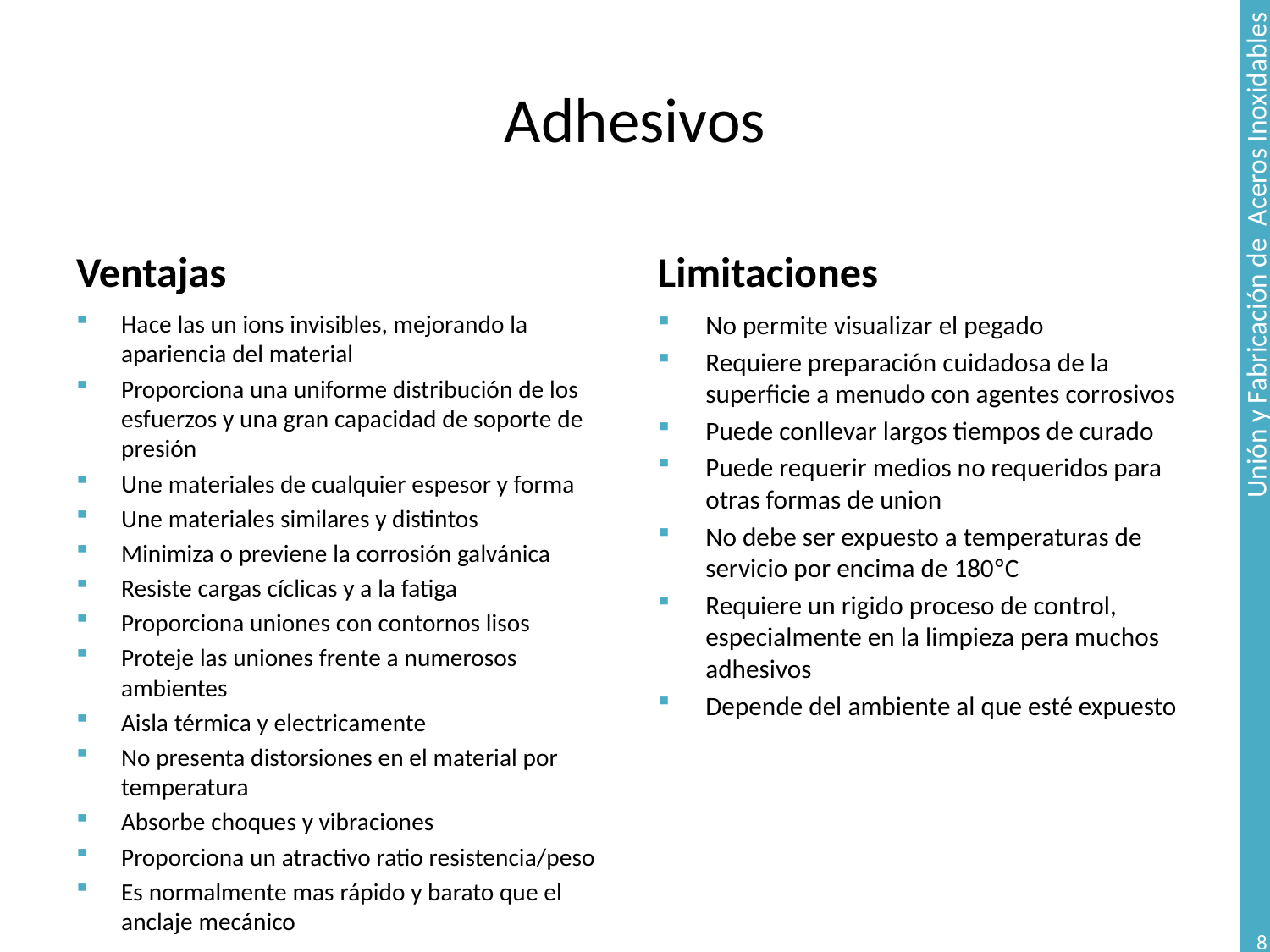

# Adhesivos
Ventajas
Limitaciones
Hace las un ions invisibles, mejorando la apariencia del material
Proporciona una uniforme distribución de los esfuerzos y una gran capacidad de soporte de presión
Une materiales de cualquier espesor y forma
Une materiales similares y distintos
Minimiza o previene la corrosión galvánica
Resiste cargas cíclicas y a la fatiga
Proporciona uniones con contornos lisos
Proteje las uniones frente a numerosos ambientes
Aisla térmica y electricamente
No presenta distorsiones en el material por temperatura
Absorbe choques y vibraciones
Proporciona un atractivo ratio resistencia/peso
Es normalmente mas rápido y barato que el anclaje mecánico
No permite visualizar el pegado
Requiere preparación cuidadosa de la superficie a menudo con agentes corrosivos
Puede conllevar largos tiempos de curado
Puede requerir medios no requeridos para otras formas de union
No debe ser expuesto a temperaturas de servicio por encima de 180ºC
Requiere un rigido proceso de control, especialmente en la limpieza pera muchos adhesivos
Depende del ambiente al que esté expuesto
8